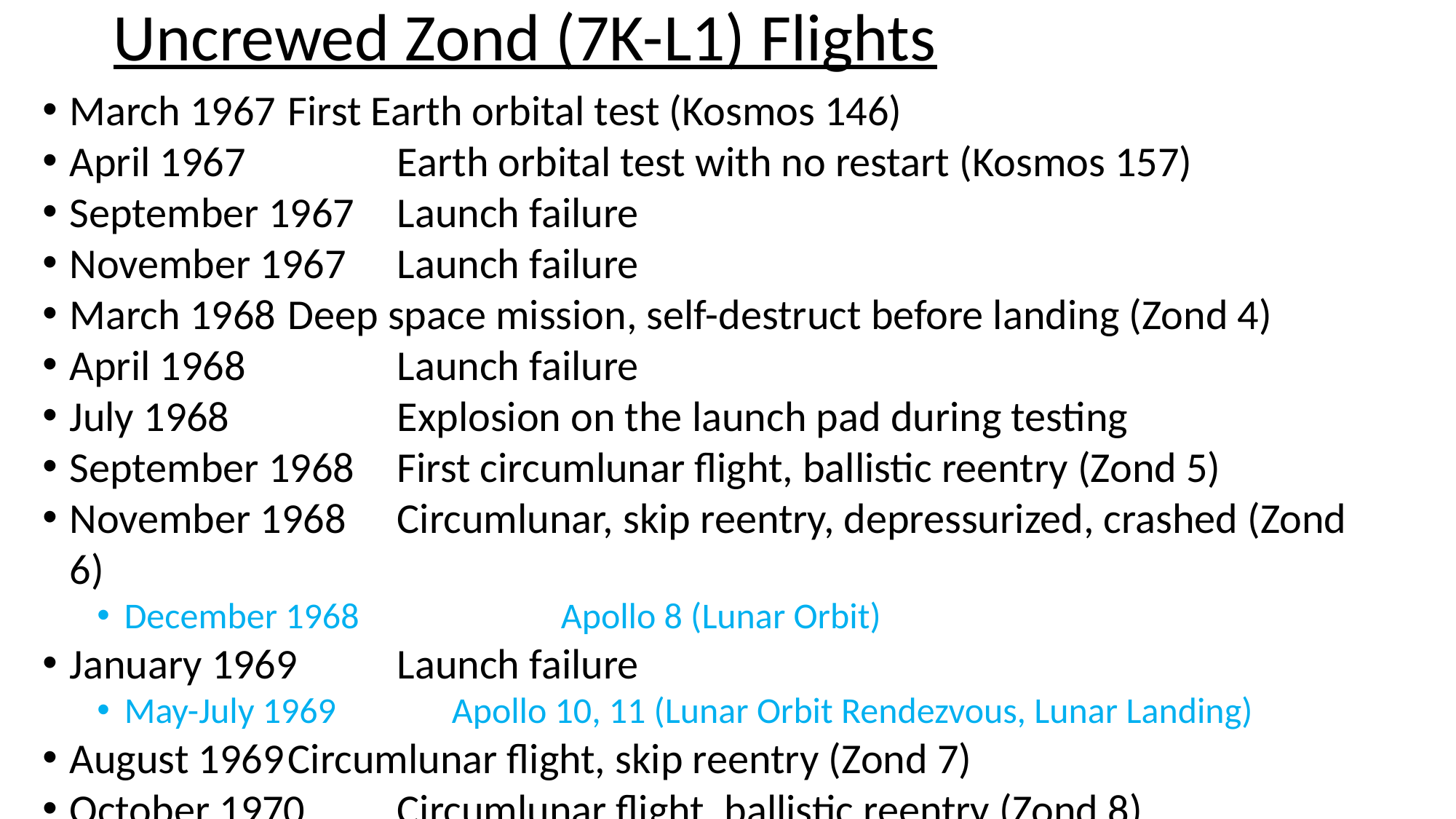

# Uncrewed Zond (7K-L1) Flights
March 1967 	First Earth orbital test (Kosmos 146)
April 1967 		Earth orbital test with no restart (Kosmos 157)
September 1967	Launch failure
November 1967 	Launch failure
March 1968 	Deep space mission, self-destruct before landing (Zond 4)
April 1968 		Launch failure
July 1968 		Explosion on the launch pad during testing
September 1968	First circumlunar flight, ballistic reentry (Zond 5)
November 1968	Circumlunar, skip reentry, depressurized, crashed (Zond 6)
December 1968		Apollo 8 (Lunar Orbit)
January 1969	Launch failure
May-July 1969		Apollo 10, 11 (Lunar Orbit Rendezvous, Lunar Landing)
August 1969	Circumlunar flight, skip reentry (Zond 7)
October 1970	Circumlunar flight, ballistic reentry (Zond 8)